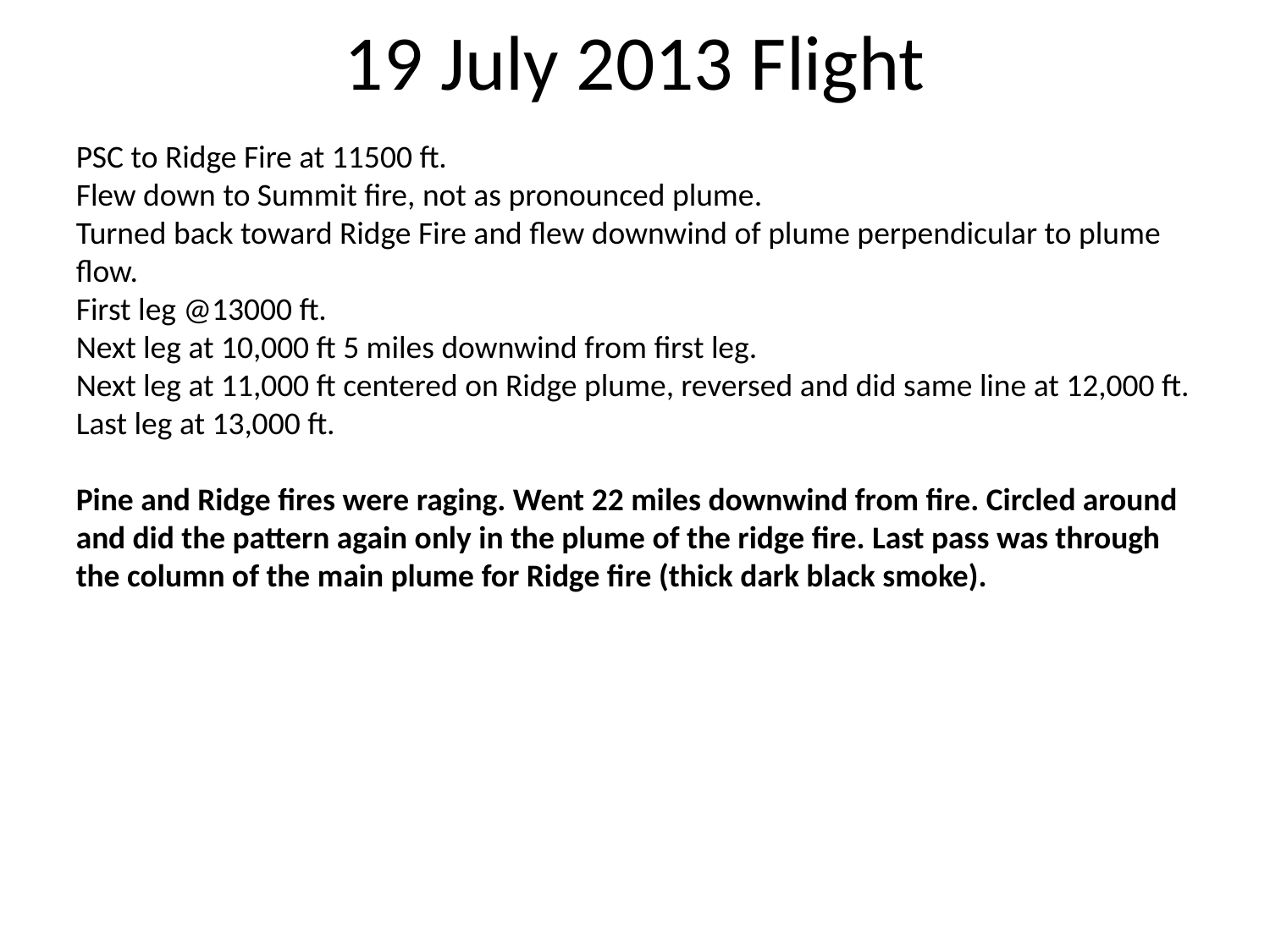

# 19 July 2013 Flight
PSC to Ridge Fire at 11500 ft.
Flew down to Summit fire, not as pronounced plume.
Turned back toward Ridge Fire and flew downwind of plume perpendicular to plume flow.
First leg @13000 ft.
Next leg at 10,000 ft 5 miles downwind from first leg.
Next leg at 11,000 ft centered on Ridge plume, reversed and did same line at 12,000 ft. Last leg at 13,000 ft.

Pine and Ridge fires were raging. Went 22 miles downwind from fire. Circled around and did the pattern again only in the plume of the ridge fire. Last pass was through the column of the main plume for Ridge fire (thick dark black smoke).